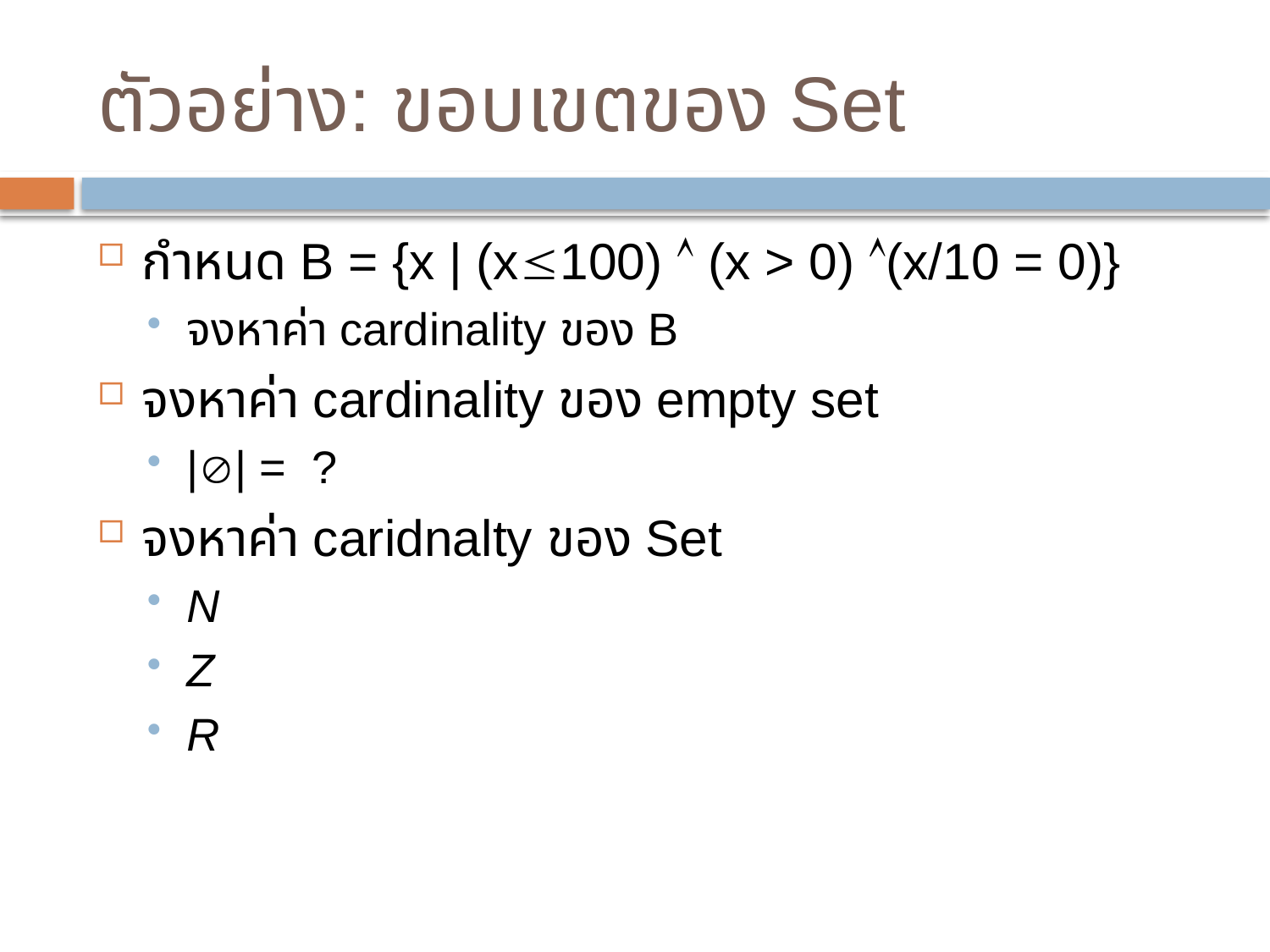

# ตัวอย่าง: ขอบเขตของ Set
กำหนด B = {x | (x≤100) ∧ (x > 0) ∧(x/10 = 0)}
จงหาค่า cardinality ของ B
จงหาค่า cardinality ของ empty set
|∅| =  ?
จงหาค่า caridnalty ของ Set
N
Z
R